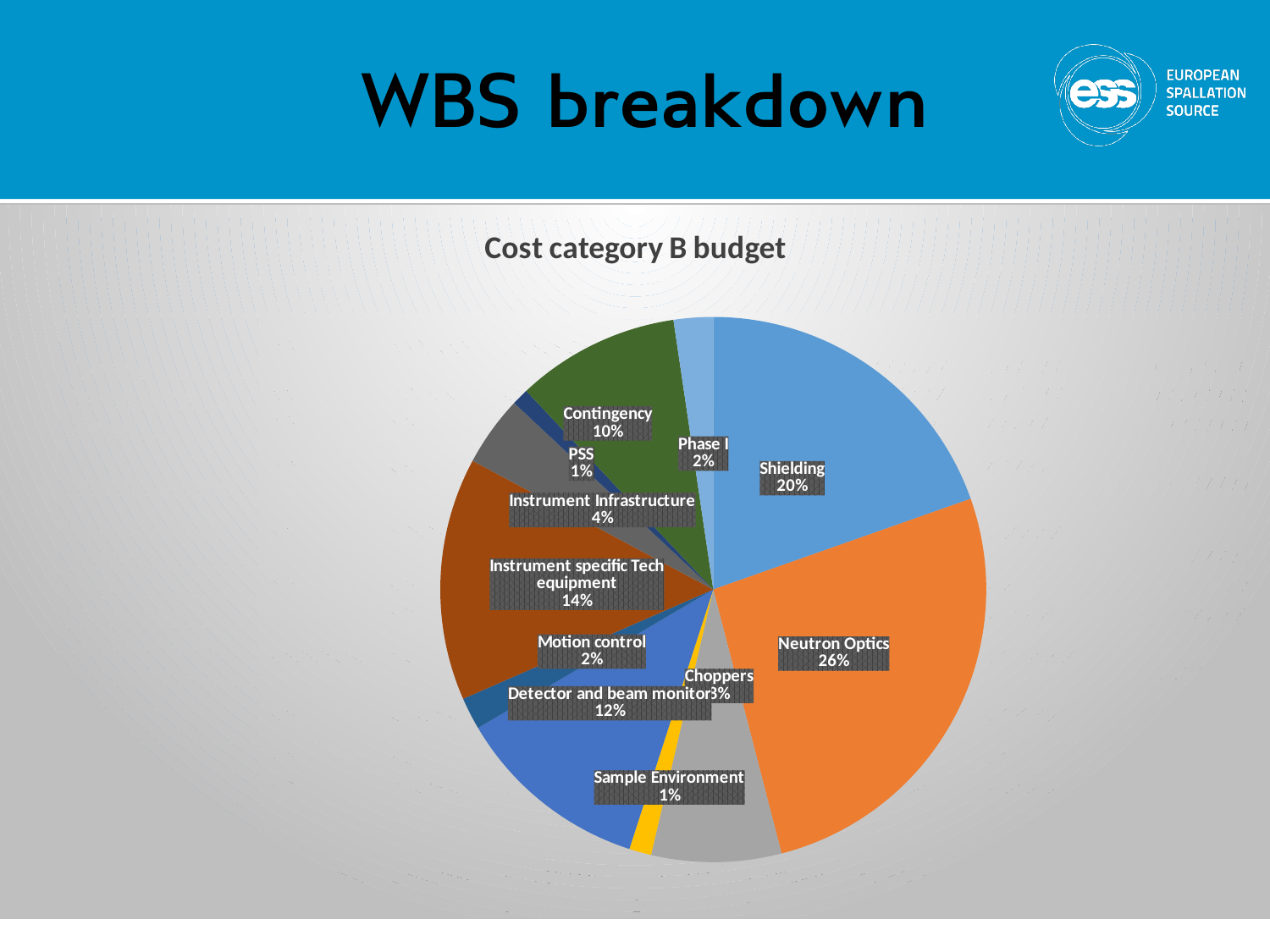

# WBS breakdown

### Chart: Cost category B budget

| Category |  |
|---|---|
| Shielding | 2353700.0 |
| Neutron Optics | 3167000.0 |
| Choppers | 923400.0 |
| Sample Environment | 157680.0 |
| Detector and beam monitor | 1387000.0 |
| DMSC | 0.0 |
| Motion control | 229400.0 |
| Instrument specific Tech equipment | 1728600.0 |
| Instrument Infrastructure | 499800.0 |
| Vacuum | 0.0 |
| PSS | 120000.0 |
| Contingency | 1162323.8000000003 |
| Phase I | 280000.0 |
|  | Project Management and integration | Design | Procurement and fabrication | Install-ation | Cold commissioning | Non labour | Labour | Total |
| --- | --- | --- | --- | --- | --- | --- | --- | --- |
| Shielding | € 0 | € 189.000 | € 1.905.500 | € 259.200 | € 0 | € 1.905.500 | € 448.200 | € 2.353.700 |
| Neutron Optics | € 0 | € 27.000 | € 3.040.000 | € 100.000 | € 0 | € 2.970.000 | € 197.000 | € 3.167.000 |
| Choppers | € 0 | € 0 | € 841.000 | € 62.400 | € 20.000 | € 861.000 | € 62.400 | € 923.400 |
| Sample Environment | € 0 | € 0 | € 150.000 | € 3.840 | € 3.840 | € 150.000 | € 7.680 | € 157.680 |
| Detector and beam monitor | € 0 | € 200.000 | € 1.010.000 | € 54.000 | € 108.000 | € 1.010.000 | € 362.000 | € 1.387.000 |
| DMSC | € 0 | € 0 | € 0 | € 0 | € 0 | € 0 | € 0 | € 0 |
| Motion contro |  | € 0 | € 116.000 | € 15.000 | € 50.000 | € 116.000 | € 65.000 | € 181.000 |
| Instrument specific Tech equipment | € 1.260.000 | € 0 | € 420.000 | € 21.600 | € 27.000 | € 480.000 | € 1.248.600 | € 1.728.600 |
| Instrument Infrastructure | € 0 | € 27.000 | € 300.000 | € 172.800 | € 0 | € 300.000 | € 199.800 | € 499.800 |
| Vacuum | € 0 | € 0 | € 0 | € 0 | € 0 | € 0 | € 0 | € 0 |
| PSS | € 0 | € 20.000 | € 50.000 | € 30.000 | € 20.000 | € 70.000 | € 50.000 | € 120.000 |
| Contingency |  |  |  |  |  |  |  | € 1.157.000 |
| Phase I |  |  |  |  |  |  |  | € 280.000 |
| TOTAL | € 1.260.000 | € 463.000 | € 7.832.500 | € 718.840 | € 228.840 | € 7.862.500 | € 2.640.680 | € 11.955.180 |
| Man year | 12 | 5 | 0 | 8 | 2 |  |  | 27 |